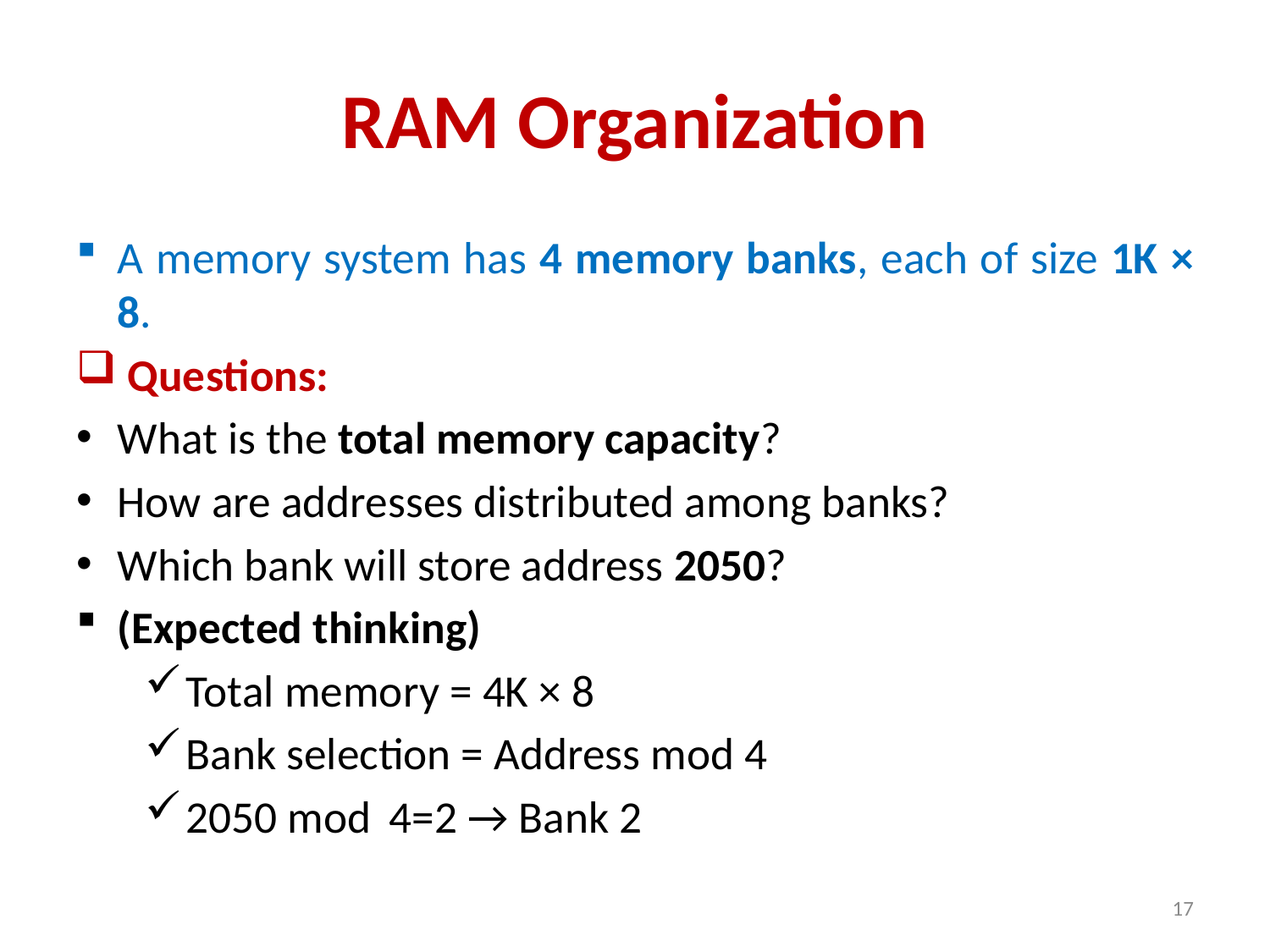

# RAM Organization
A memory system has 4 memory banks, each of size 1K × 8.
 Questions:
What is the total memory capacity?
How are addresses distributed among banks?
Which bank will store address 2050?
(Expected thinking)
Total memory = 4K × 8
Bank selection = Address mod 4
2050 mod  4=2 → Bank 2

17